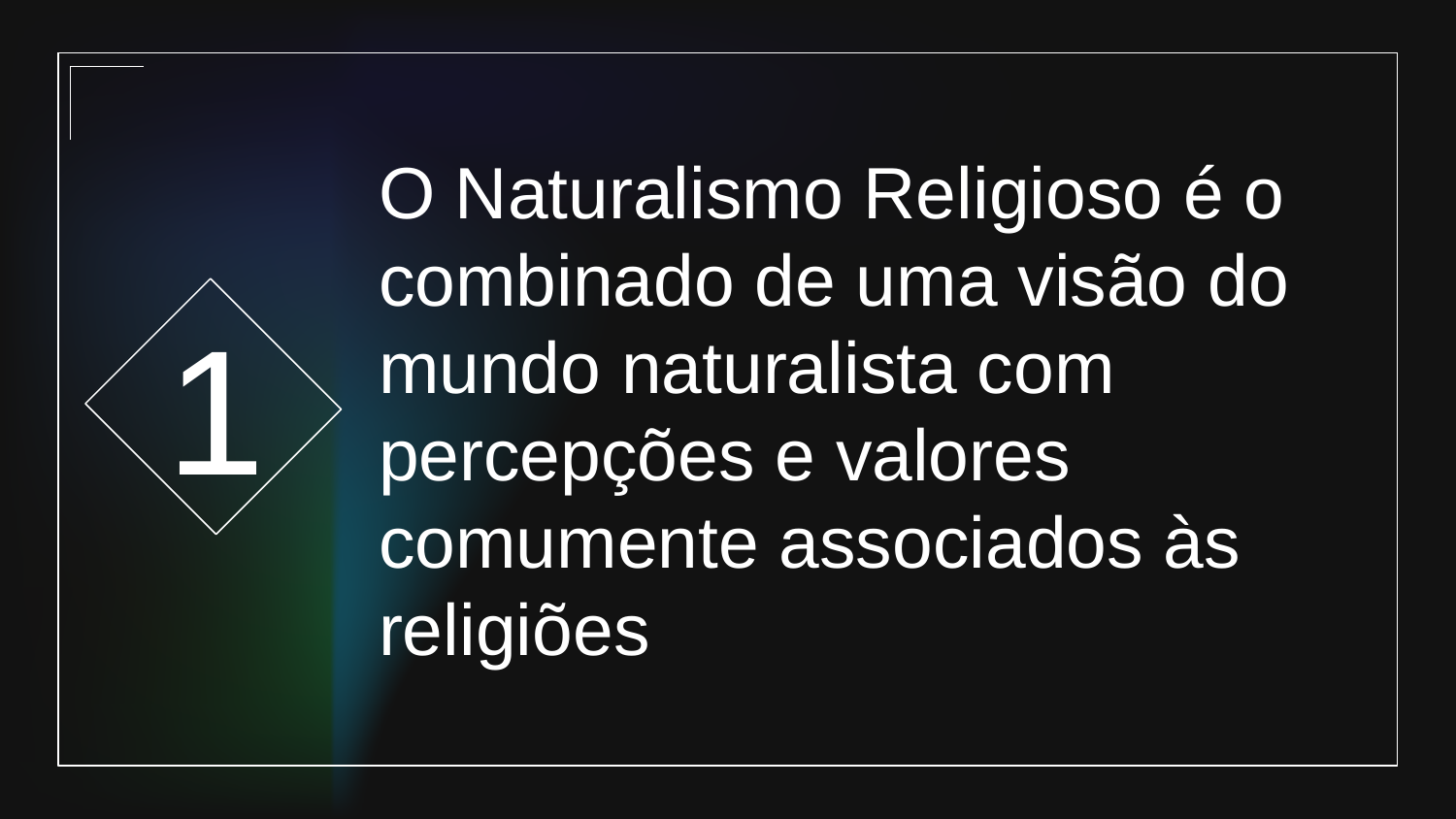

1
# O Naturalismo Religioso é o combinado de uma visão do mundo naturalista com percepções e valores comumente associados às religiões